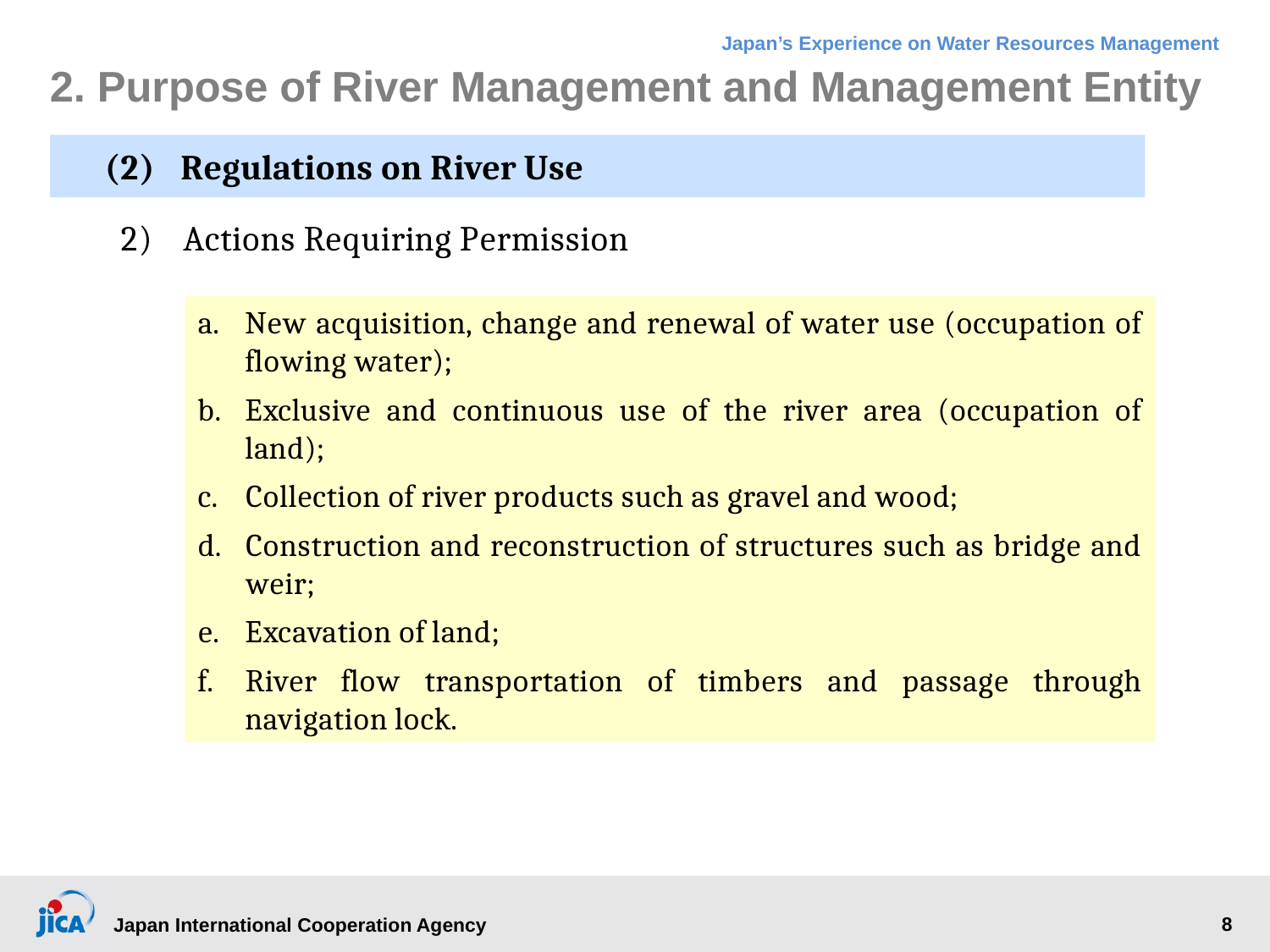

# 2. Purpose of River Management and Management Entity
(2)	Regulations on River Use
2)	Actions Requiring Permission
New acquisition, change and renewal of water use (occupation of flowing water);
Exclusive and continuous use of the river area (occupation of land);
Collection of river products such as gravel and wood;
Construction and reconstruction of structures such as bridge and weir;
Excavation of land;
River flow transportation of timbers and passage through navigation lock.